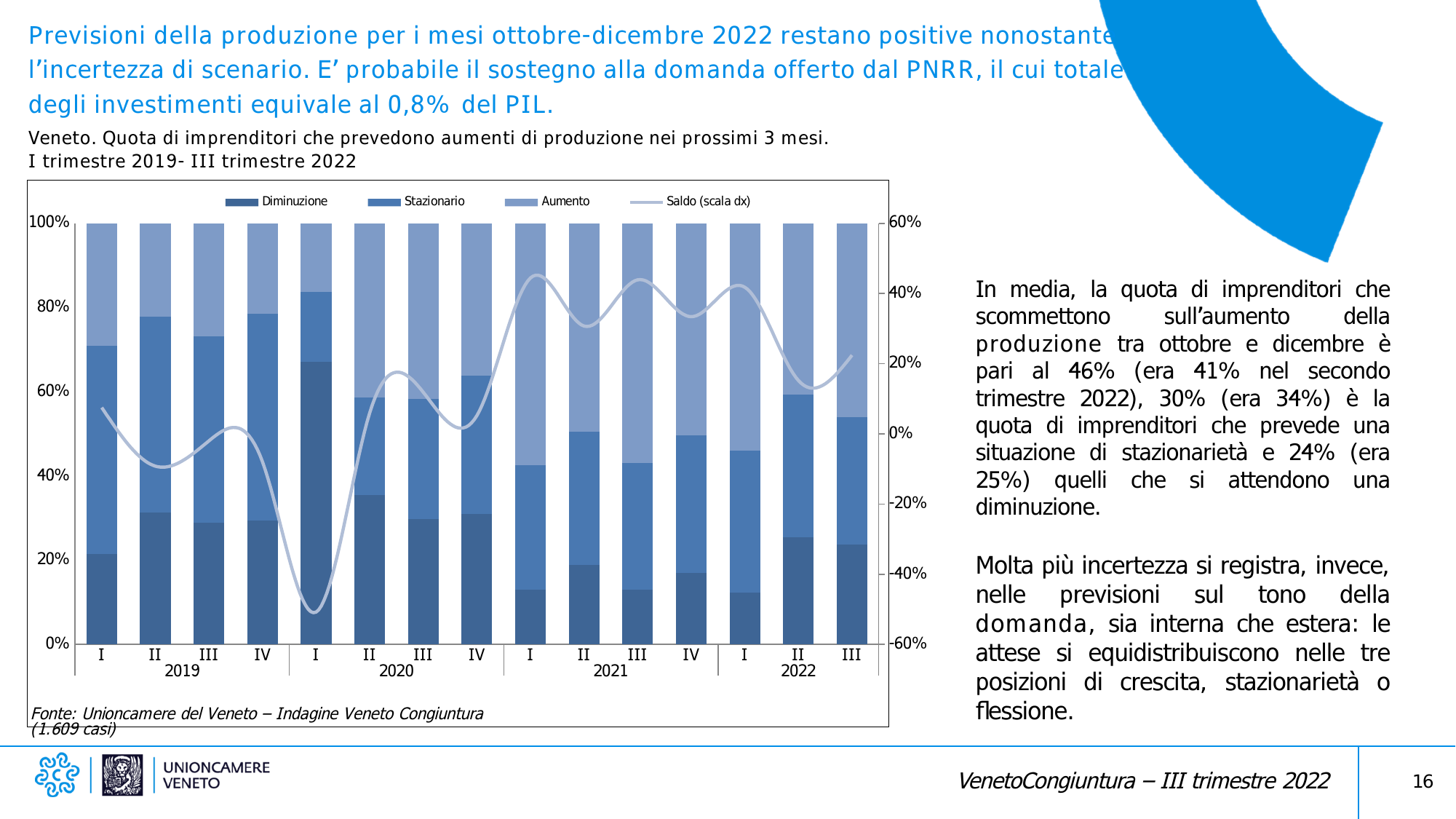

# Previsioni della produzione per i mesi ottobre-dicembre 2022 restano positive nonostante l’incertezza di scenario. E’ probabile il sostegno alla domanda offerto dal PNRR, il cui totale degli investimenti equivale al 0,8% del PIL.
Veneto. Quota di imprenditori che prevedono aumenti di produzione nei prossimi 3 mesi.
I trimestre 2019- III trimestre 2022

### Chart

| Category | Diminuzione | Stazionario | Aumento | Saldo (scala dx) |
|---|---|---|---|---|
| I | 0.2152035048729001 | 0.49454983245944106 | 0.290246662667656 | 0.07504315779475587 |
| II | 0.3129062096933526 | 0.4661864318873949 | 0.2209073584192577 | -0.09199885127409488 |
| III | 0.28880082790005696 | 0.44225455581368045 | 0.2689446162862615 | -0.01985621161379547 |
| IV | 0.29438266242791594 | 0.4912264050996093 | 0.21439093247247992 | -0.07999172995543602 |
| I | 0.6703360311910402 | 0.16724405282938093 | 0.16241991597957725 | -0.507916115211463 |
| II | 0.3539393513129498 | 0.2321441935989529 | 0.4139164550880994 | 0.05997710377514959 |
| III | 0.29823285001690125 | 0.28496017634637655 | 0.41680697363672664 | 0.11857412361982539 |
| IV | 0.3101232911499822 | 0.32756459657207093 | 0.36231211227794924 | 0.05218882112796702 |
| I | 0.12973830961957322 | 0.2960750964029132 | 0.5741865939775092 | 0.44444828435793593 |
| II | 0.1883961007698145 | 0.31597843486159705 | 0.49562546436859045 | 0.30722936359877595 |
| III | 0.13042442109480892 | 0.3000922059530969 | 0.5694833729520947 | 0.43905895185728583 |
| IV | 0.16999943125026146 | 0.32595136182631285 | 0.504049206923429 | 0.33404977567316757 |
| I | 0.1227486211510013 | 0.33661681420326117 | 0.5406345646457367 | 0.4178859434947354 |
| II | 0.2549325959300517 | 0.33809284889802677 | 0.4069745551719187 | 0.15204195924186703 |
| III | 0.2367731918983246 | 0.3021733730751209 | 0.46105343502655266 | 0.22428024312822806 |
In media, la quota di imprenditori che scommettono sull’aumento della produzione tra ottobre e dicembre è pari al 46% (era 41% nel secondo trimestre 2022), 30% (era 34%) è la quota di imprenditori che prevede una situazione di stazionarietà e 24% (era 25%) quelli che si attendono una diminuzione.

Molta più incertezza si registra, invece, nelle previsioni sul tono della domanda, sia interna che estera: le attese si equidistribuiscono nelle tre posizioni di crescita, stazionarietà o flessione.
VenetoCongiuntura – III trimestre 2022
16